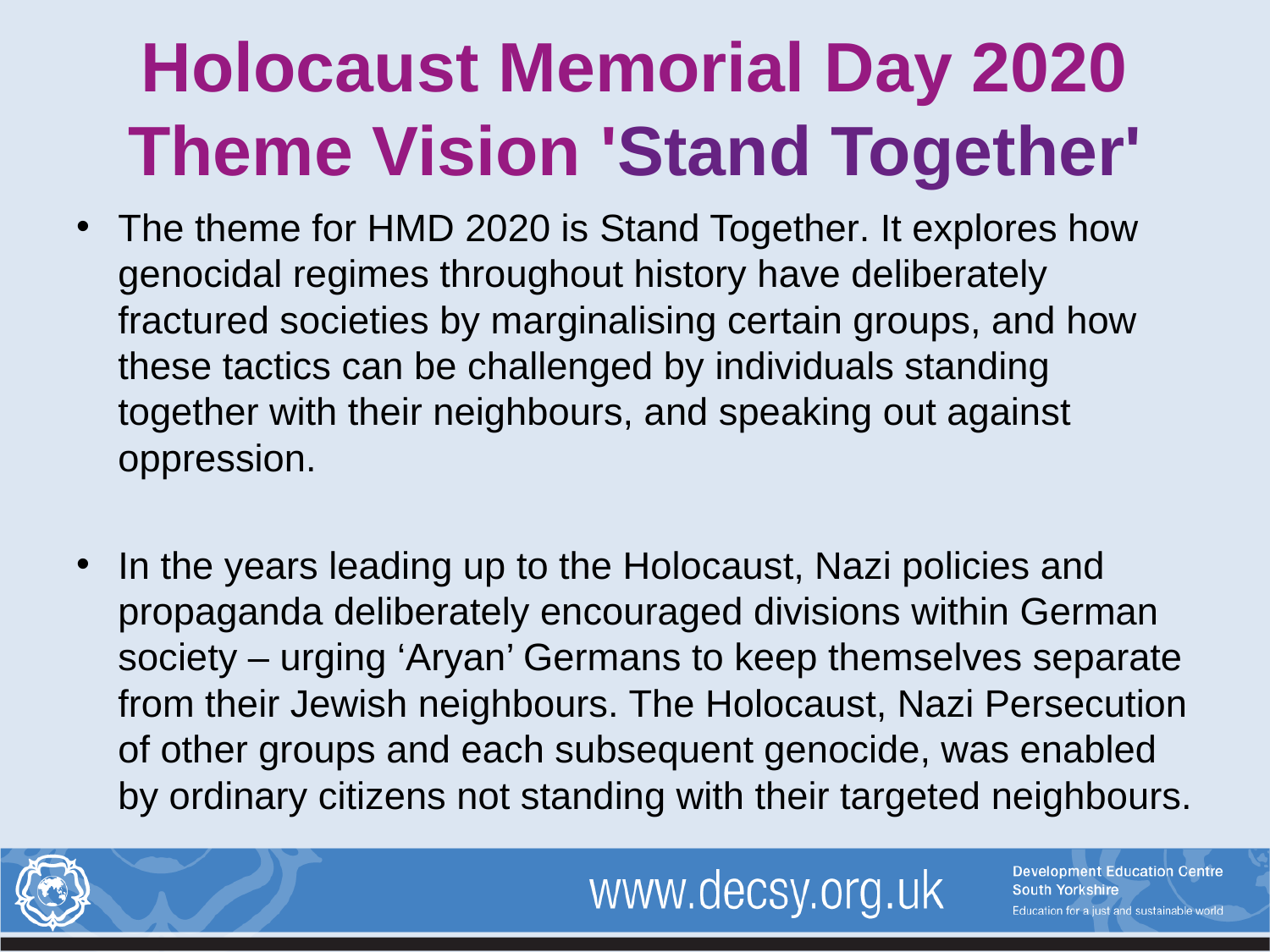

# Holocaust Memorial Day 2020 Theme Vision 'Stand Together'
The theme for HMD 2020 is Stand Together. It explores how genocidal regimes throughout history have deliberately fractured societies by marginalising certain groups, and how these tactics can be challenged by individuals standing together with their neighbours, and speaking out against oppression.

In the years leading up to the Holocaust, Nazi policies and propaganda deliberately encouraged divisions within German society – urging ‘Aryan’ Germans to keep themselves separate from their Jewish neighbours. The Holocaust, Nazi Persecution of other groups and each subsequent genocide, was enabled by ordinary citizens not standing with their targeted neighbours.